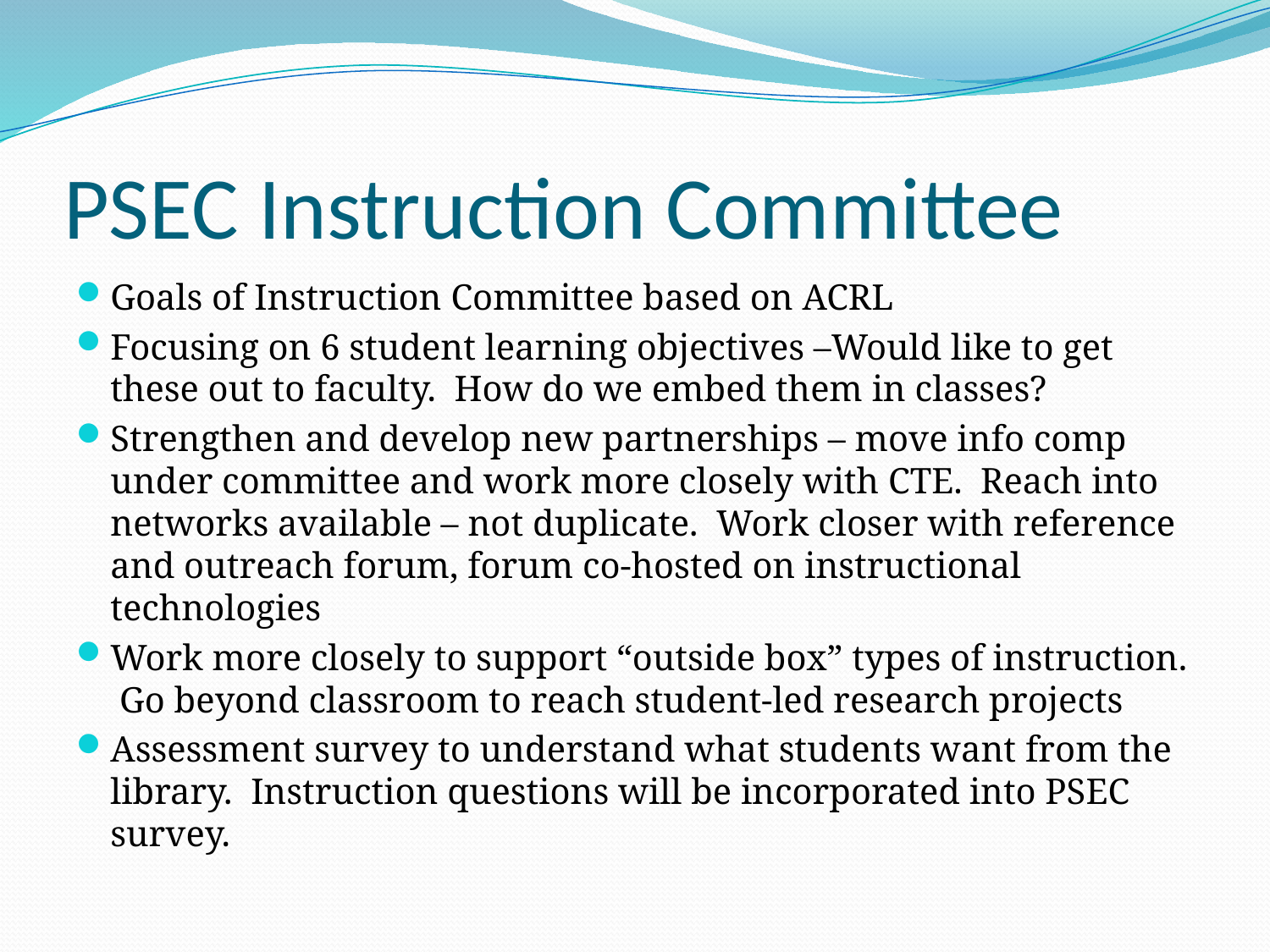

# PSEC Instruction Committee
Goals of Instruction Committee based on ACRL
Focusing on 6 student learning objectives –Would like to get these out to faculty.  How do we embed them in classes?
Strengthen and develop new partnerships – move info comp under committee and work more closely with CTE.  Reach into networks available – not duplicate.  Work closer with reference and outreach forum, forum co-hosted on instructional technologies
Work more closely to support “outside box” types of instruction.  Go beyond classroom to reach student-led research projects
Assessment survey to understand what students want from the library.  Instruction questions will be incorporated into PSEC survey.